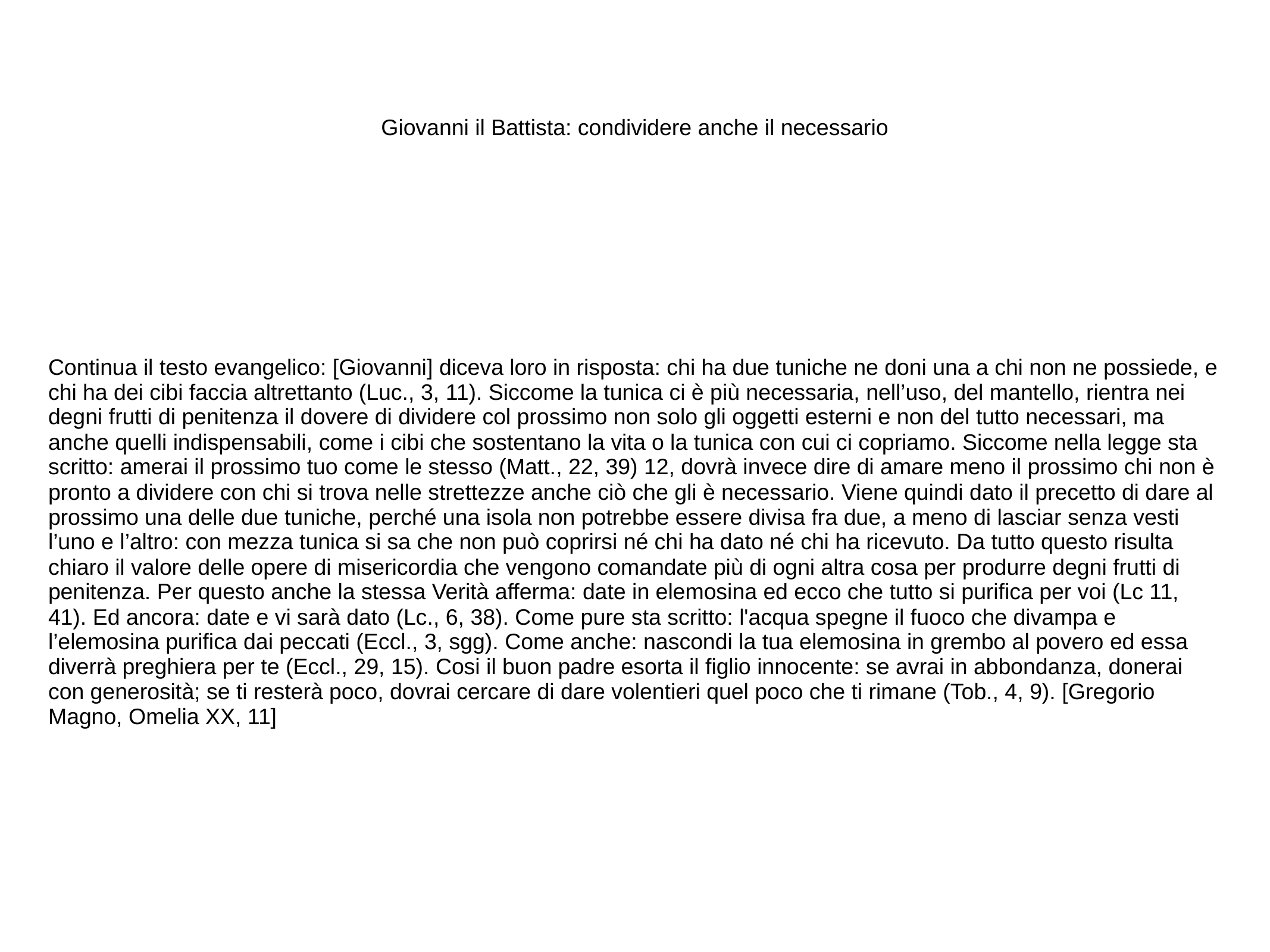

# Giovanni il Battista: condividere anche il necessario
Continua il testo evangelico: [Giovanni] diceva loro in risposta: chi ha due tuniche ne doni una a chi non ne possiede, e chi ha dei cibi faccia altrettanto (Luc., 3, 11). Siccome la tunica ci è più necessaria, nell’uso, del mantello, rientra nei degni frutti di penitenza il dovere di dividere col prossimo non solo gli oggetti esterni e non del tutto necessari, ma anche quelli indispensabili, come i cibi che sostentano la vita o la tunica con cui ci copriamo. Siccome nella legge sta scritto: amerai il prossimo tuo come le stesso (Matt., 22, 39) 12, dovrà invece dire di amare meno il prossimo chi non è pronto a dividere con chi si trova nelle strettezze anche ciò che gli è necessario. Viene quindi dato il precetto di dare al prossimo una delle due tuniche, perché una isola non potrebbe essere divisa fra due, a meno di lasciar senza vesti l’uno e l’altro: con mezza tunica si sa che non può coprirsi né chi ha dato né chi ha ricevuto. Da tutto questo risulta chiaro il valore delle opere di misericordia che vengono comandate più di ogni altra cosa per produrre degni frutti di penitenza. Per questo anche la stessa Verità afferma: date in elemosina ed ecco che tutto si purifica per voi (Lc 11, 41). Ed ancora: date e vi sarà dato (Lc., 6, 38). Come pure sta scritto: l'acqua spegne il fuoco che divampa e l’elemosina purifica dai peccati (Eccl., 3, sgg). Come anche: nascondi la tua elemosina in grembo al povero ed essa diverrà preghiera per te (Eccl., 29, 15). Cosi il buon padre esorta il figlio innocente: se avrai in abbondanza, donerai con generosità; se ti resterà poco, dovrai cercare di dare volentieri quel poco che ti rimane (Tob., 4, 9). [Gregorio Magno, Omelia XX, 11]